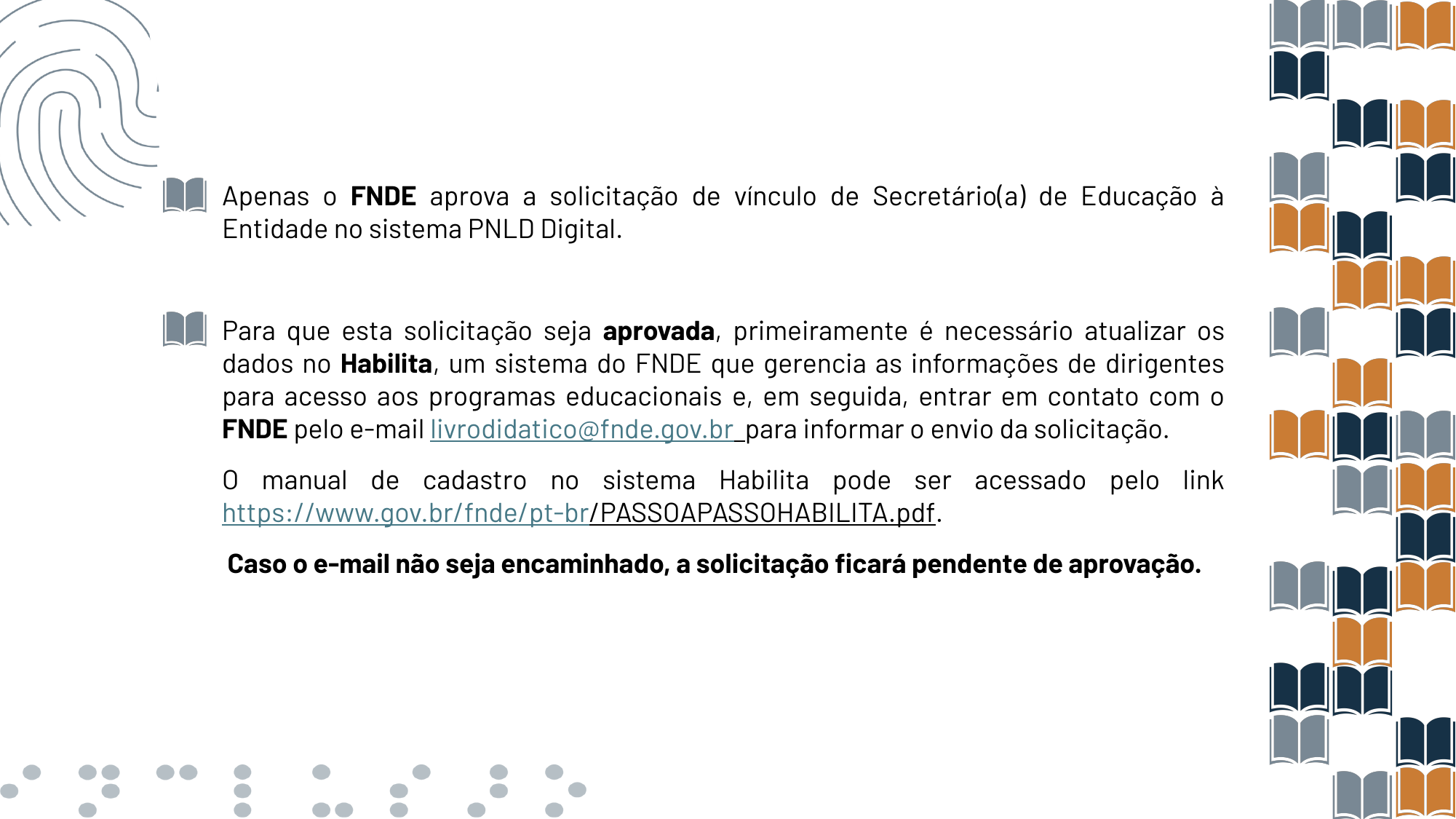

Apenas o FNDE aprova a solicitação de vínculo de Secretário(a) de Educação à Entidade no sistema PNLD Digital.

Para que esta solicitação seja aprovada, primeiramente é necessário atualizar os dados no Habilita, um sistema do FNDE que gerencia as informações de dirigentes para acesso aos programas educacionais e, em seguida, entrar em contato com o FNDE pelo e-mail livrodidatico@fnde.gov.br  para informar o envio da solicitação.
O manual de cadastro no sistema Habilita pode ser acessado pelo link https://www.gov.br/fnde/pt-br/PASSOAPASSOHABILITA.pdf.
 Caso o e-mail não seja encaminhado, a solicitação ficará pendente de aprovação.